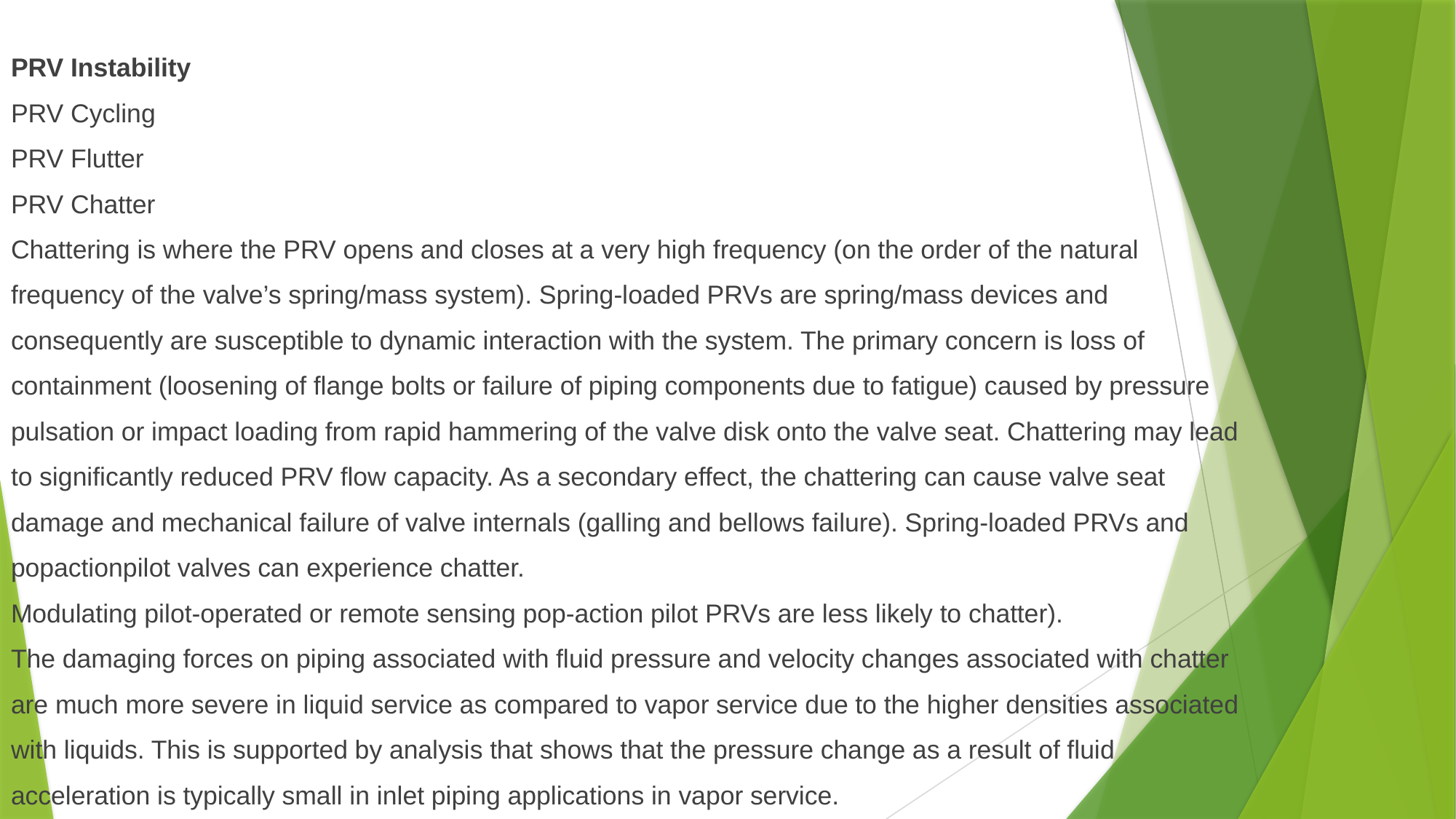

PRV Instability
PRV Cycling
PRV Flutter
PRV Chatter
Chattering is where the PRV opens and closes at a very high frequency (on the order of the natural
frequency of the valve’s spring/mass system). Spring-loaded PRVs are spring/mass devices and
consequently are susceptible to dynamic interaction with the system. The primary concern is loss of
containment (loosening of flange bolts or failure of piping components due to fatigue) caused by pressure
pulsation or impact loading from rapid hammering of the valve disk onto the valve seat. Chattering may lead
to significantly reduced PRV flow capacity. As a secondary effect, the chattering can cause valve seat
damage and mechanical failure of valve internals (galling and bellows failure). Spring-loaded PRVs and
popactionpilot valves can experience chatter.
Modulating pilot-operated or remote sensing pop-action pilot PRVs are less likely to chatter).
The damaging forces on piping associated with fluid pressure and velocity changes associated with chatter
are much more severe in liquid service as compared to vapor service due to the higher densities associated
with liquids. This is supported by analysis that shows that the pressure change as a result of fluid
acceleration is typically small in inlet piping applications in vapor service.